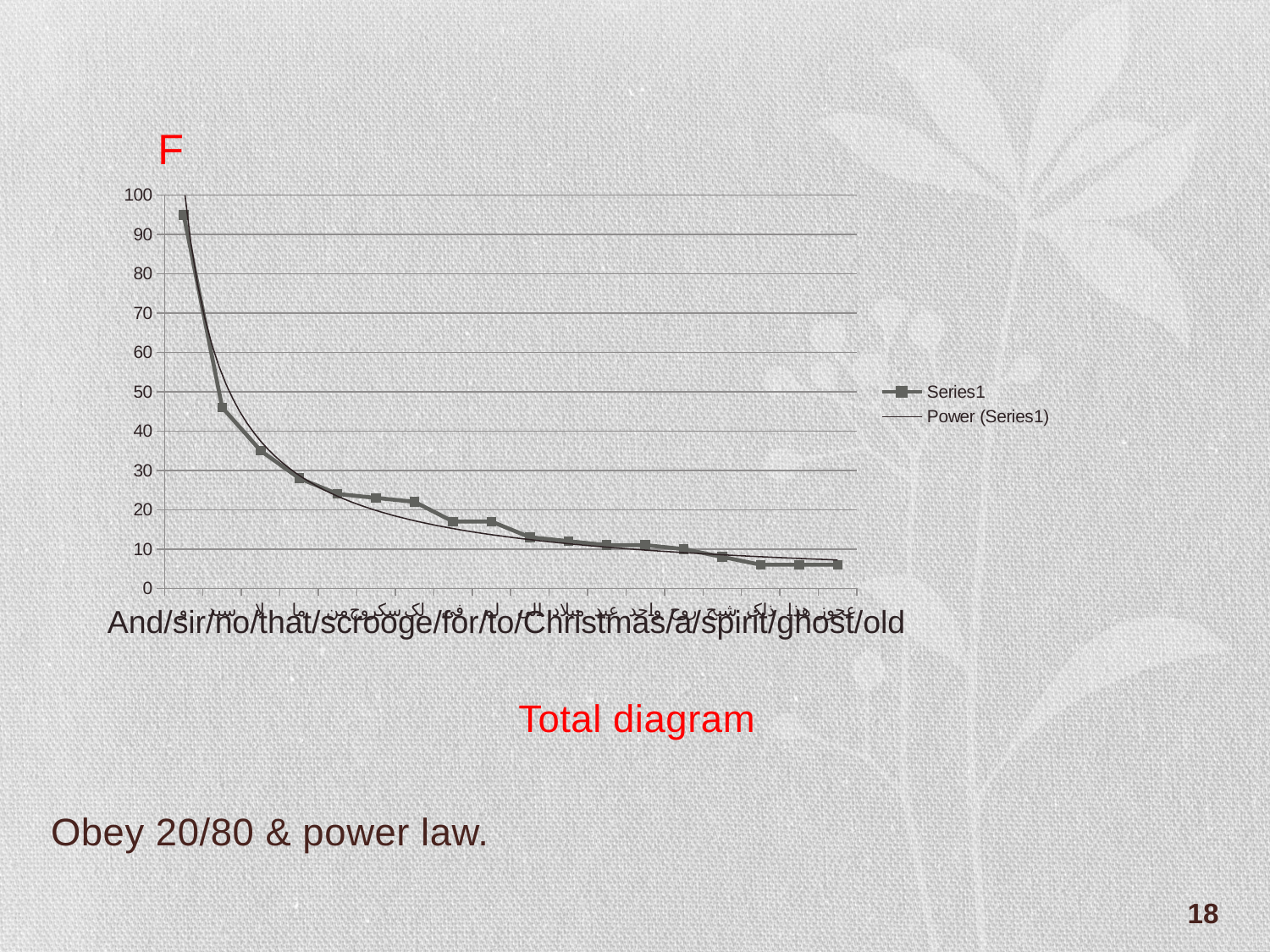

# F

### Chart

| Category |  |
|---|---|
| و | 95.0 |
| سید | 46.0 |
| لا | 35.0 |
| ما | 28.0 |
| من | 24.0 |
| سکروج | 23.0 |
| لک | 22.0 |
| فی | 17.0 |
| لم | 17.0 |
| الی | 13.0 |
| میلاد | 12.0 |
| عید | 11.0 |
| واحد | 11.0 |
| روح | 10.0 |
| شبح | 8.0 |
| ذلک | 6.0 |
| هذا | 6.0 |
| عجوز | 6.0 |

                                          Total diagram

Obey 20/80 & power law.

And/sir/no/that/scrooge/for/to/Christmas/a/spirit/ghost/old
18